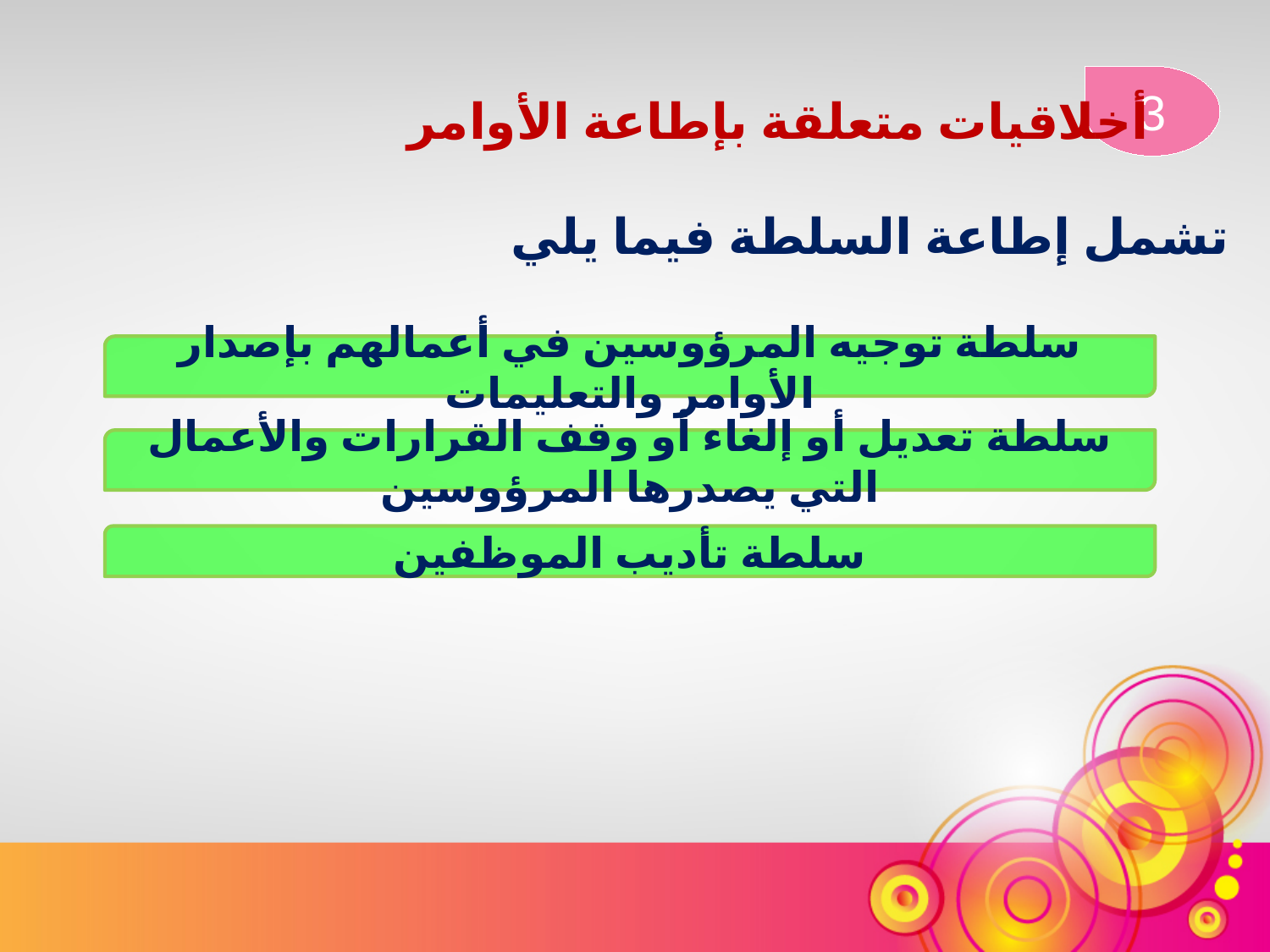

3
أخلاقيات متعلقة بإطاعة الأوامر
تشمل إطاعة السلطة فيما يلي
سلطة توجيه المرؤوسين في أعمالهم بإصدار الأوامر والتعليمات
سلطة تعديل أو إلغاء أو وقف القرارات والأعمال التي يصدرها المرؤوسين
سلطة تأديب الموظفين